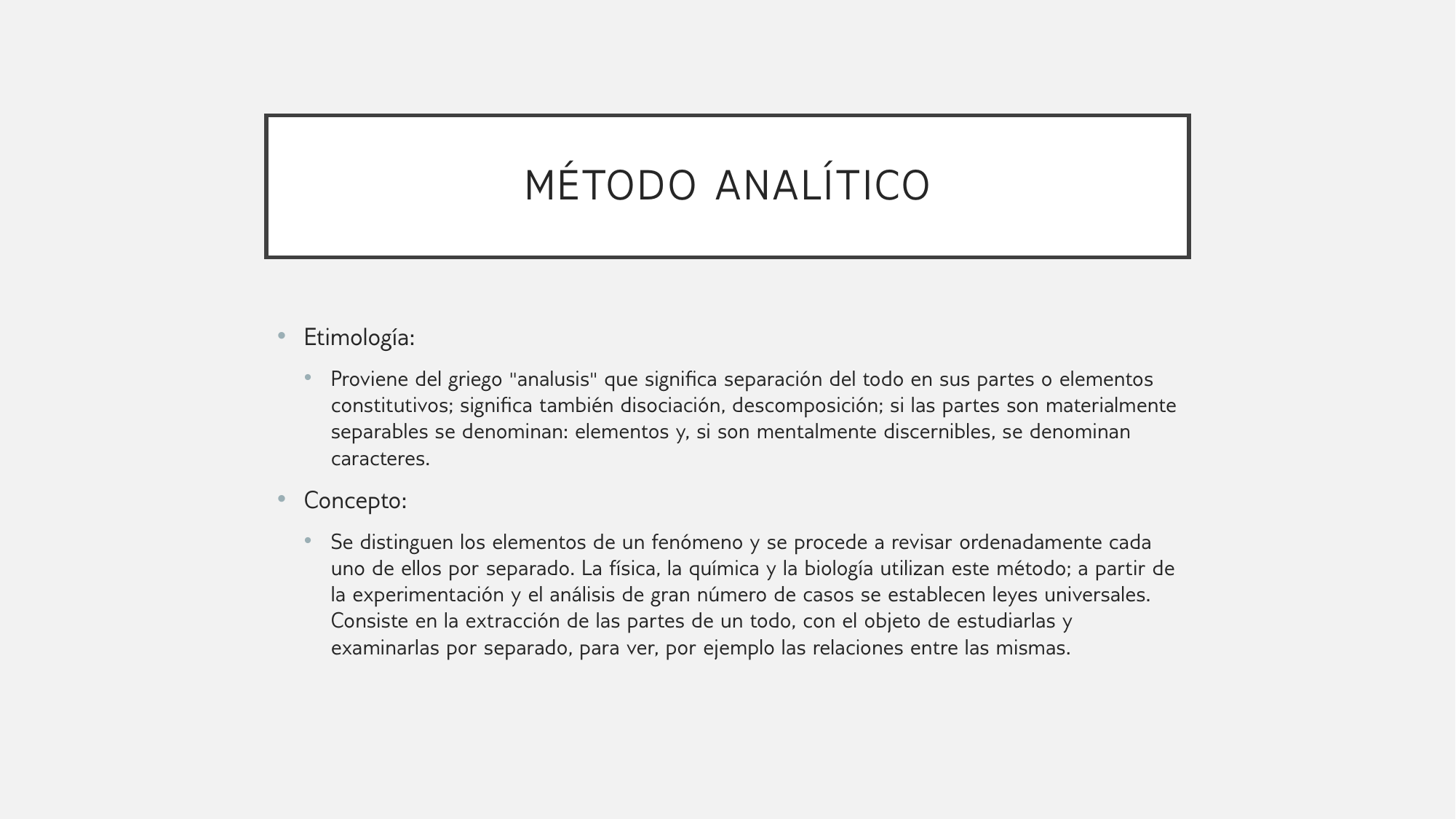

# Método Analítico
Etimología:
Proviene del griego "analusis" que significa separación del todo en sus partes o elementos constitutivos; significa también disociación, descomposición; si las partes son materialmente separables se denominan: elementos y, si son mentalmente discernibles, se denominan caracteres.
Concepto:
Se distinguen los elementos de un fenómeno y se procede a revisar ordenadamente cada uno de ellos por separado. La física, la química y la biología utilizan este método; a partir de la experimentación y el análisis de gran número de casos se establecen leyes universales. Consiste en la extracción de las partes de un todo, con el objeto de estudiarlas y examinarlas por separado, para ver, por ejemplo las relaciones entre las mismas.